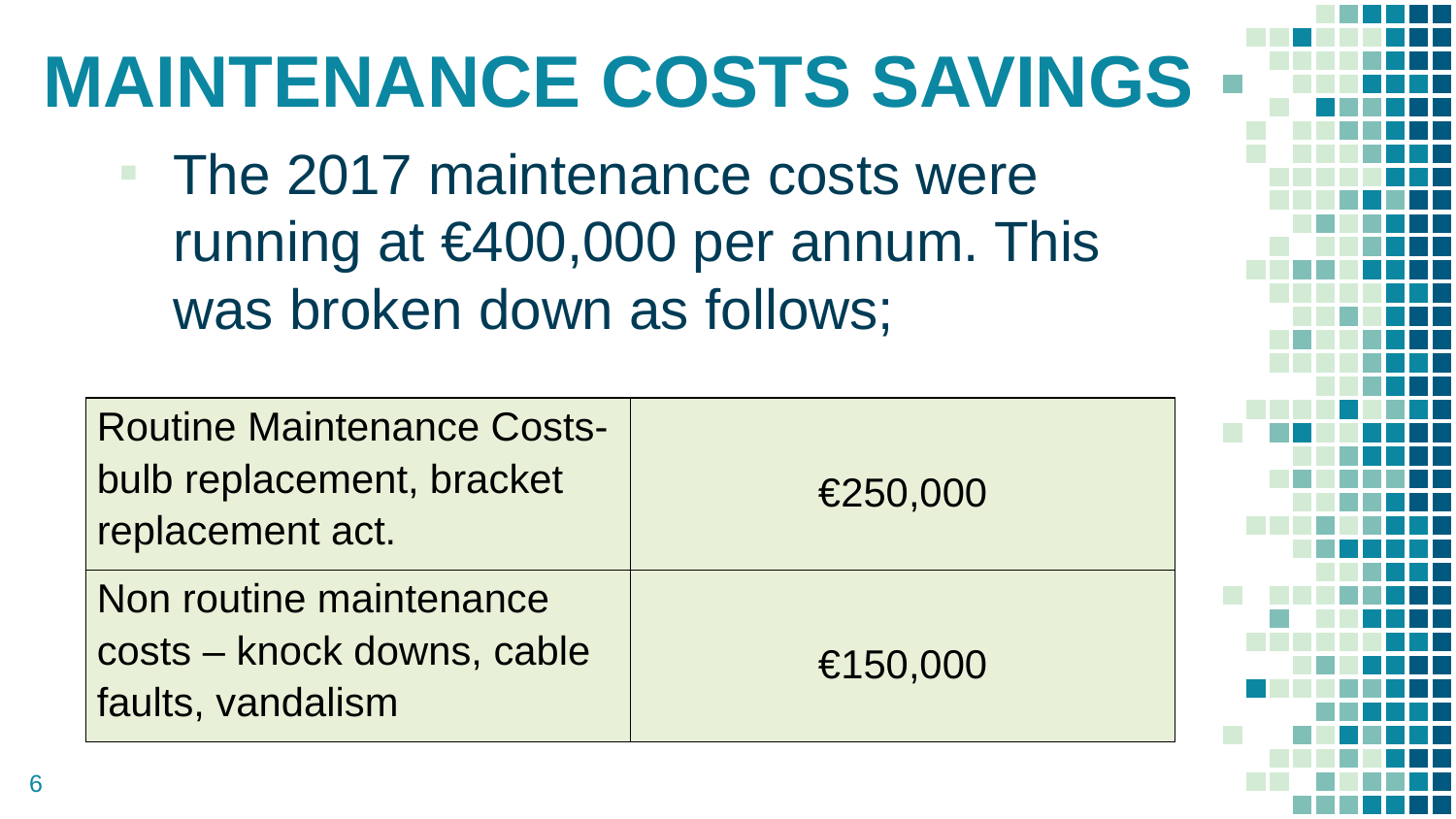

# MAINTENANCE COSTS SAVINGS
The 2017 maintenance costs were running at €400,000 per annum. This was broken down as follows;

| Routine Maintenance Costs- bulb replacement, bracket replacement act. | €250,000 |
| --- | --- |
| Non routine maintenance costs – knock downs, cable faults, vandalism | €150,000 |
6